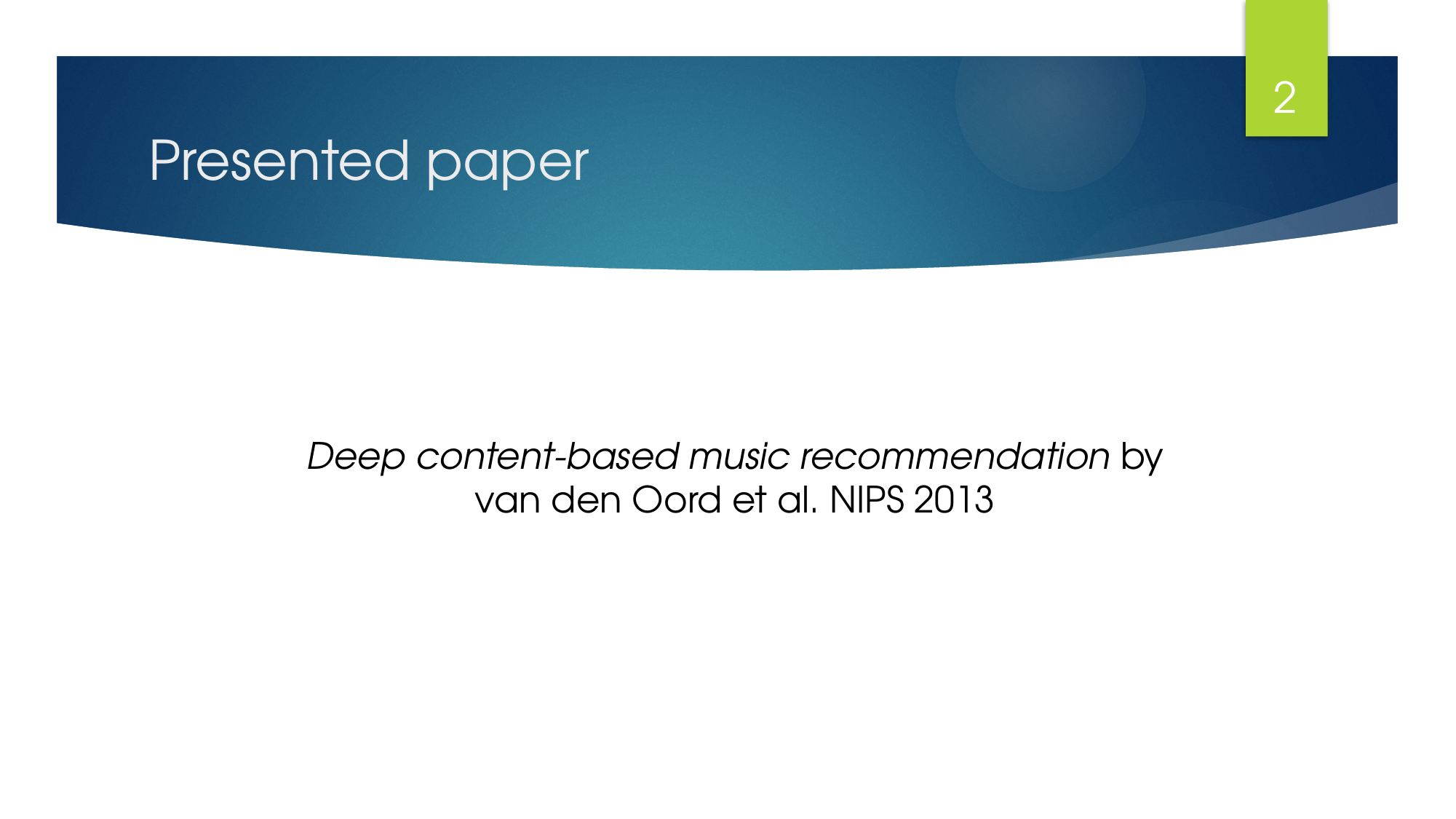

2
# Presented paper
Deep content-based music recommendation by van den Oord et al. NIPS 2013